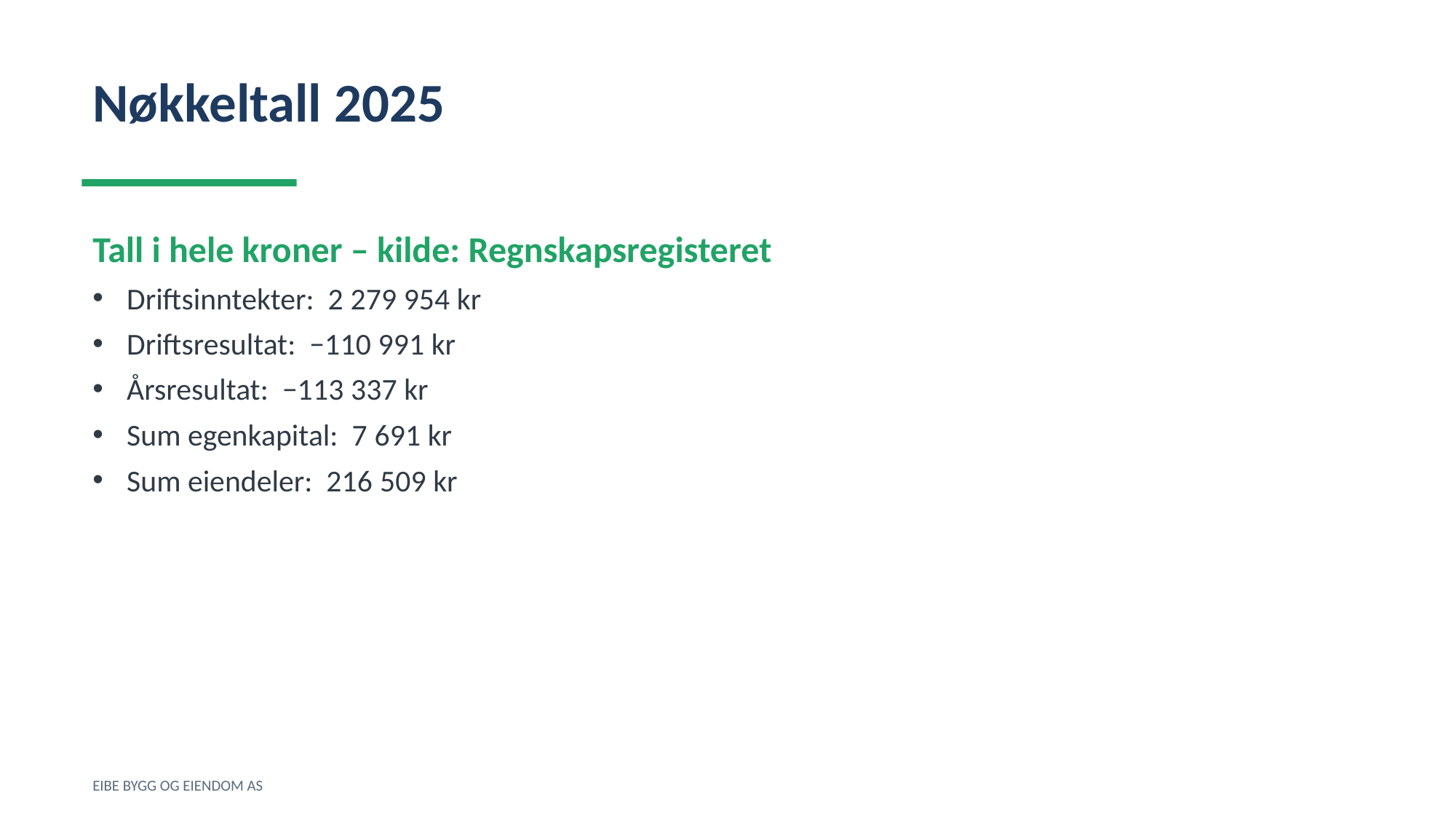

Nøkkeltall 2025

Tall i hele kroner – kilde: Regnskapsregisteret
Driftsinntekter:  2 279 954 kr
Driftsresultat:  −110 991 kr
Årsresultat:  −113 337 kr
Sum egenkapital:  7 691 kr
Sum eiendeler:  216 509 kr
EIBE BYGG OG EIENDOM AS